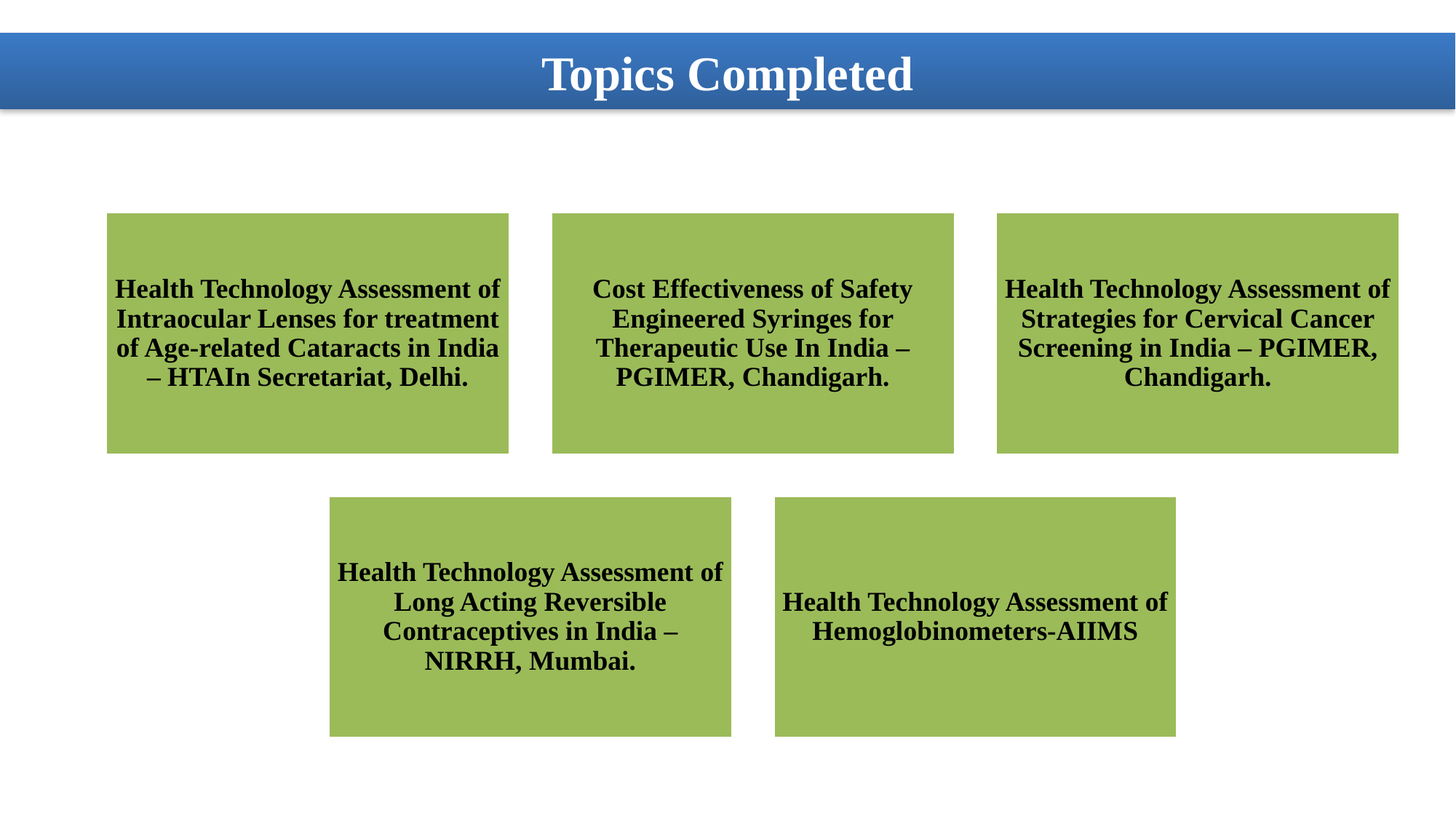

# Topics Completed
Health Technology Assessment of Intraocular Lenses for treatment of Age-related Cataracts in India – HTAIn Secretariat, Delhi.
Cost Effectiveness of Safety Engineered Syringes for Therapeutic Use In India – PGIMER, Chandigarh.
Health Technology Assessment of Strategies for Cervical Cancer Screening in India – PGIMER, Chandigarh.
Health Technology Assessment of Long Acting Reversible Contraceptives in India – NIRRH, Mumbai.
Health Technology Assessment of Hemoglobinometers-AIIMS